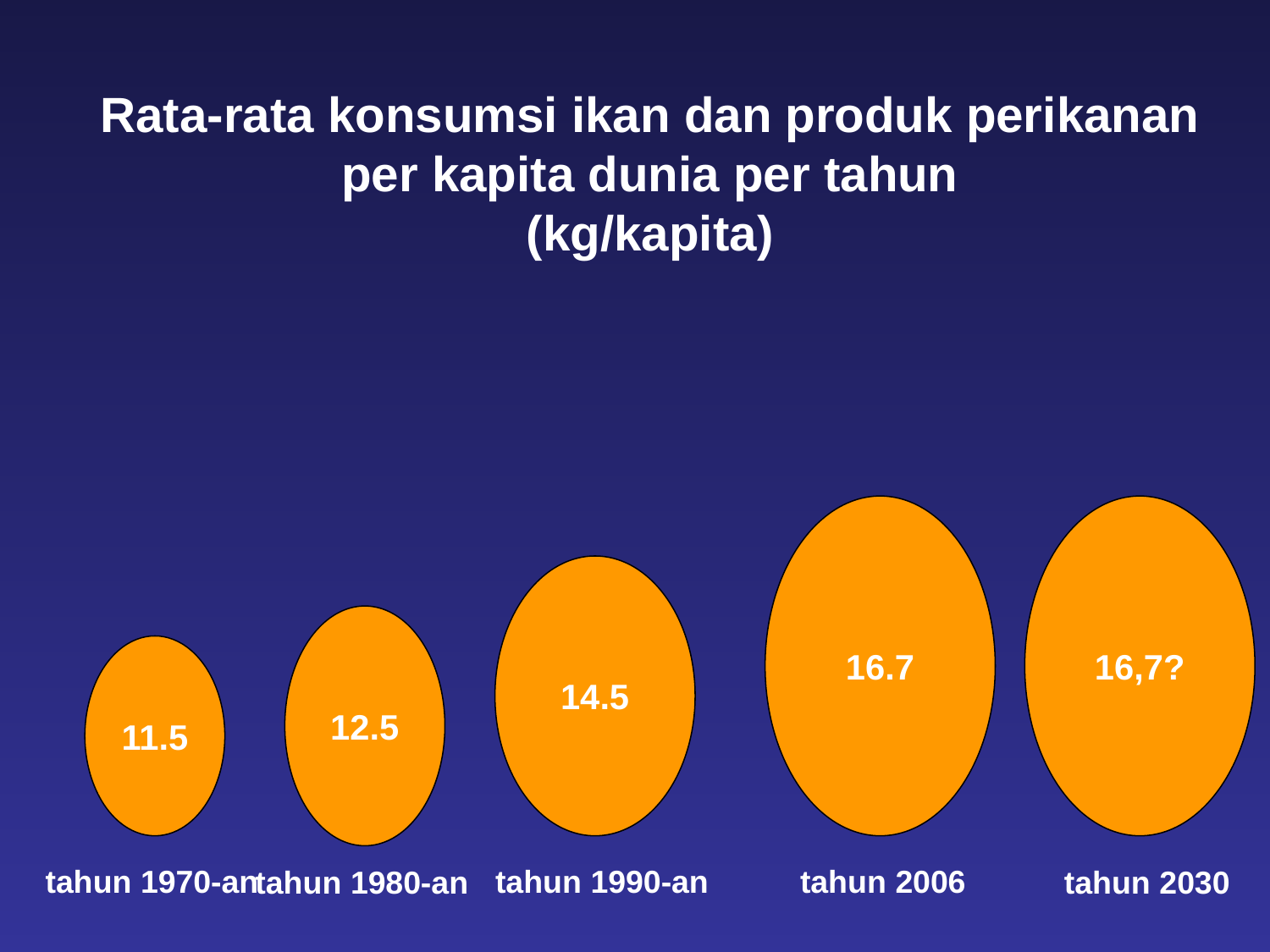

Rata-rata konsumsi ikan dan produk perikanan per kapita dunia per tahun
(kg/kapita)
16.7
16,7?
14.5
12.5
11.5
tahun 1970-an
tahun 1990-an
tahun 2006
tahun 1980-an
tahun 2030